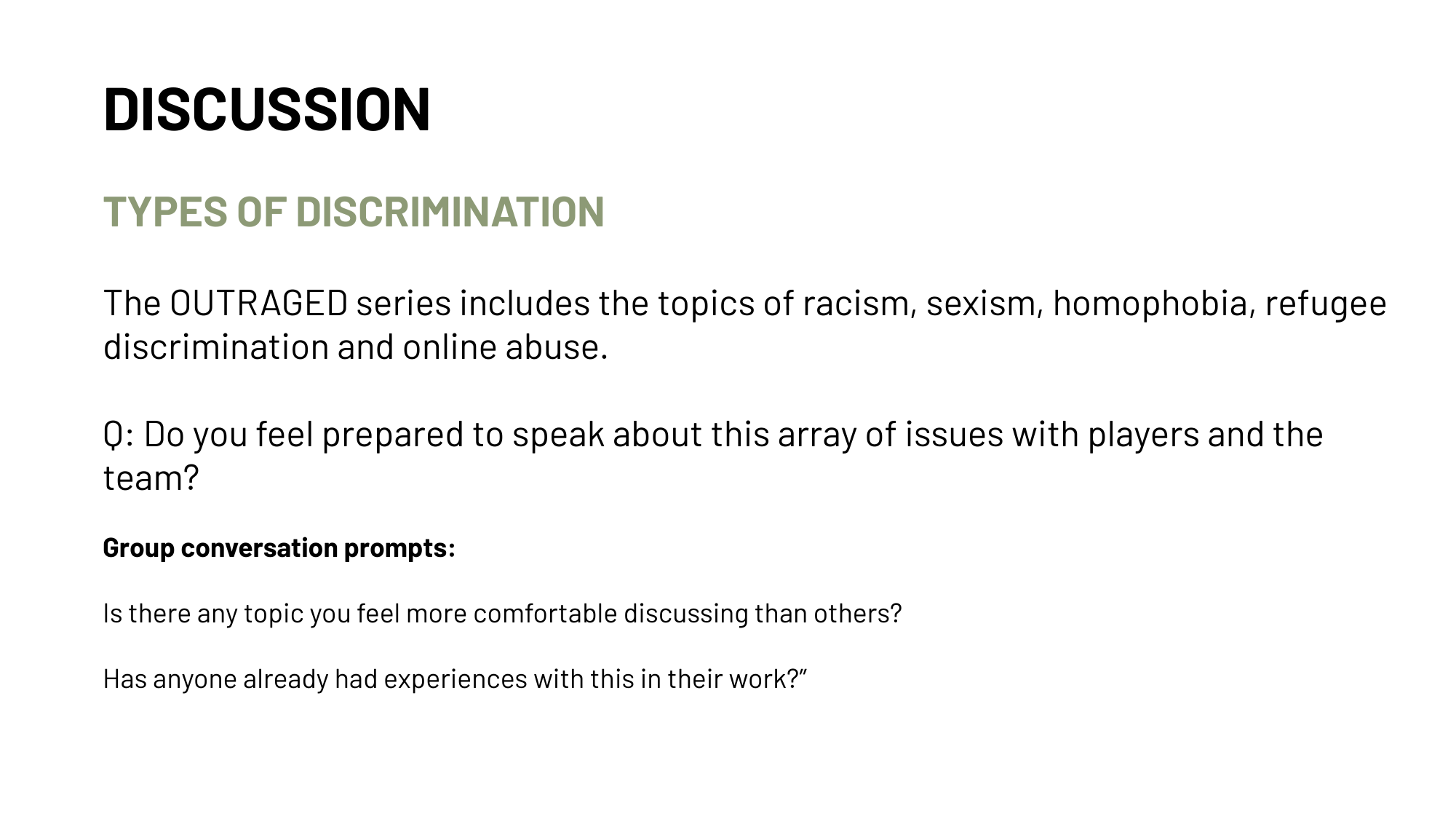

DISCUSSION
TYPES OF DISCRIMINATION

The OUTRAGED series includes the topics of racism, sexism, homophobia, refugee discrimination and online abuse.

Q: Do you feel prepared to speak about this array of issues with players and the team?

Group conversation prompts:

Is there any topic you feel more comfortable discussing than others?

Has anyone already had experiences with this in their work?”